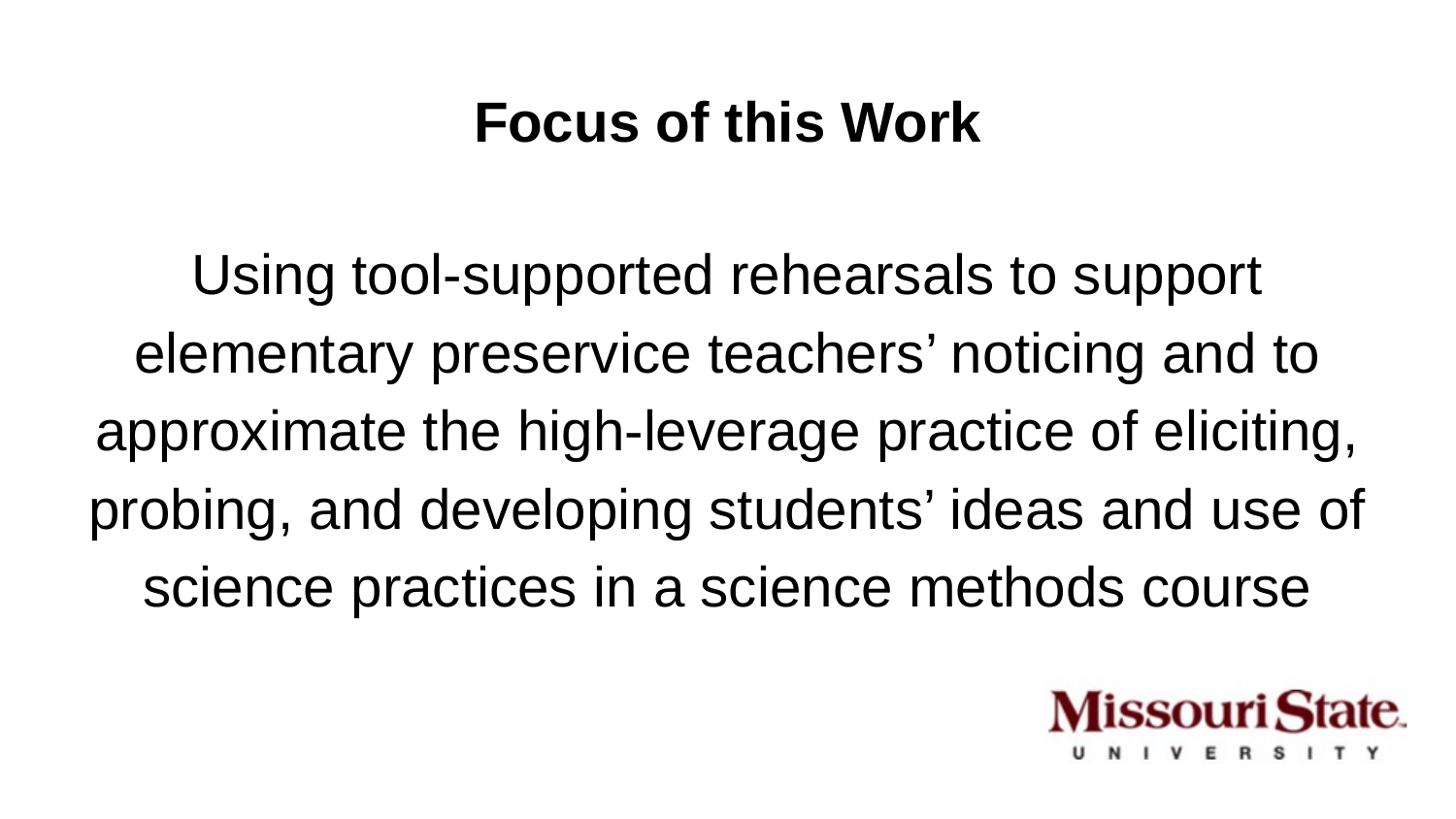

# Focus of this Work
Using tool-supported rehearsals to support elementary preservice teachers’ noticing and to approximate the high-leverage practice of eliciting, probing, and developing students’ ideas and use of science practices in a science methods course